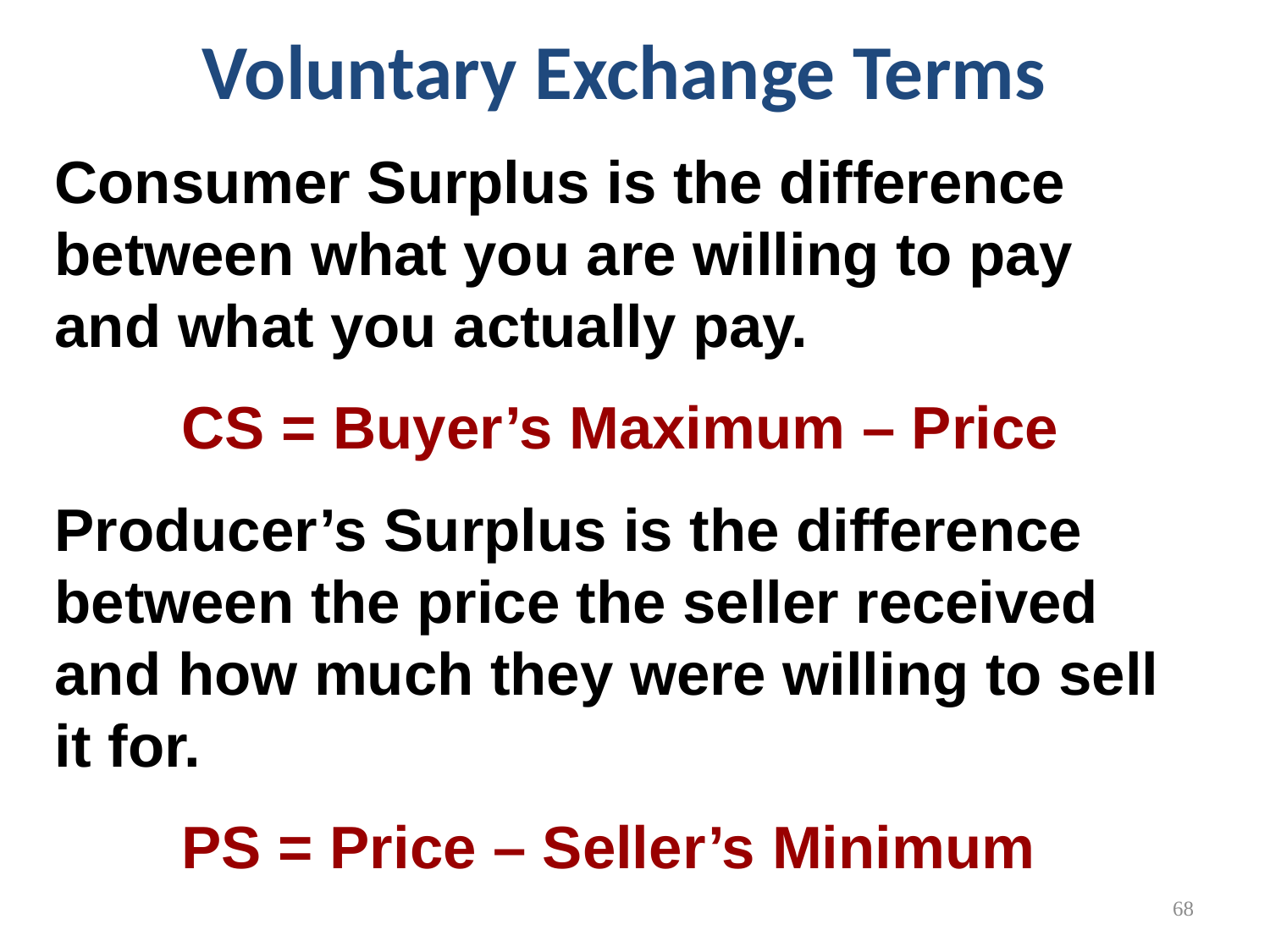

Voluntary Exchange Terms
Consumer Surplus is the difference between what you are willing to pay and what you actually pay.
	CS = Buyer’s Maximum – Price
Producer’s Surplus is the difference between the price the seller received and how much they were willing to sell it for.
	PS = Price – Seller’s Minimum
68